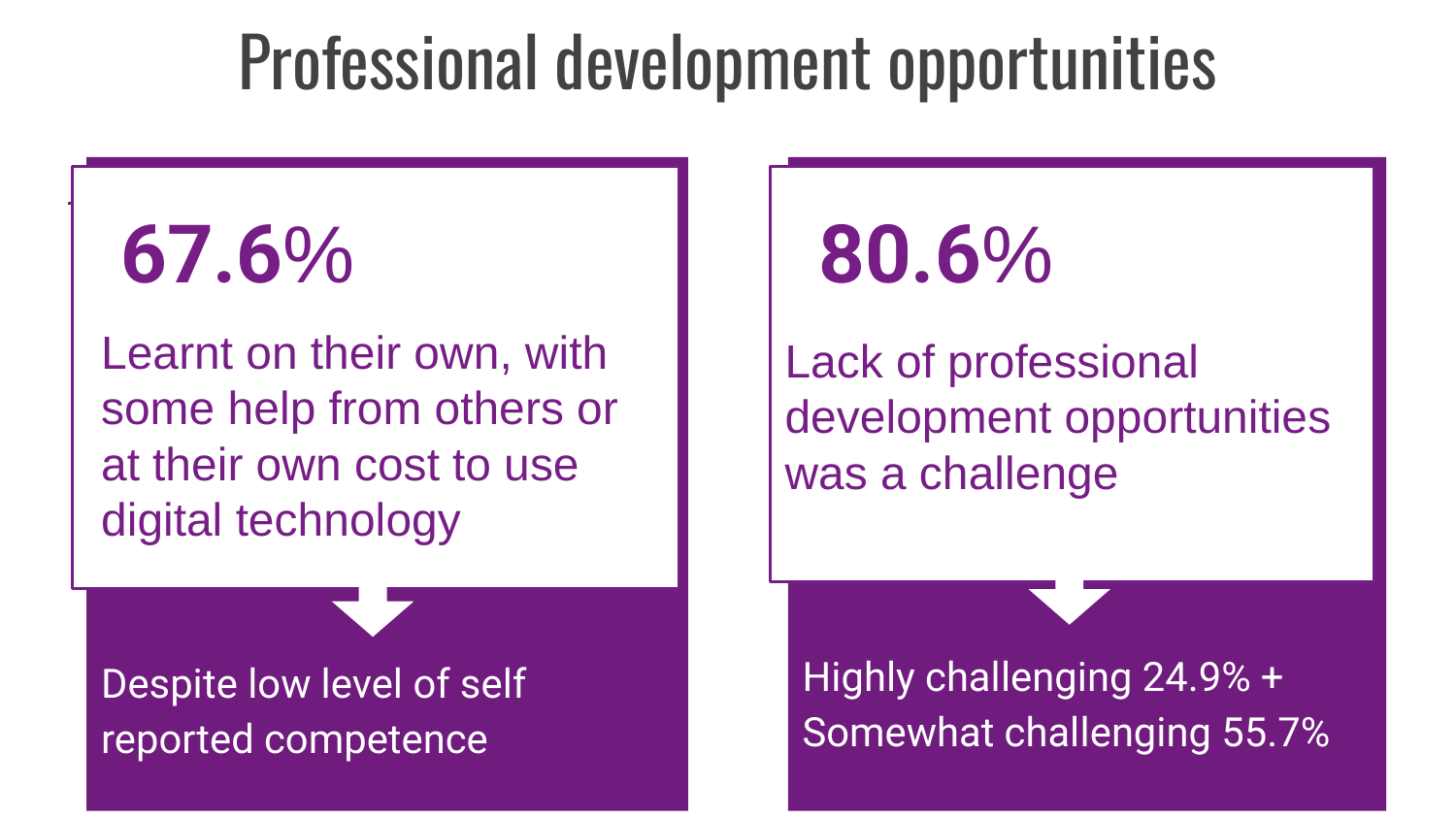

# Professional development opportunities

80.6%
Lack of professional development opportunities was a challenge

Highly challenging 24.9% +
Somewhat challenging 55.7%

67.6%
Learnt on their own, with some help from others or at their own cost to use digital technology

Despite low level of self reported competence